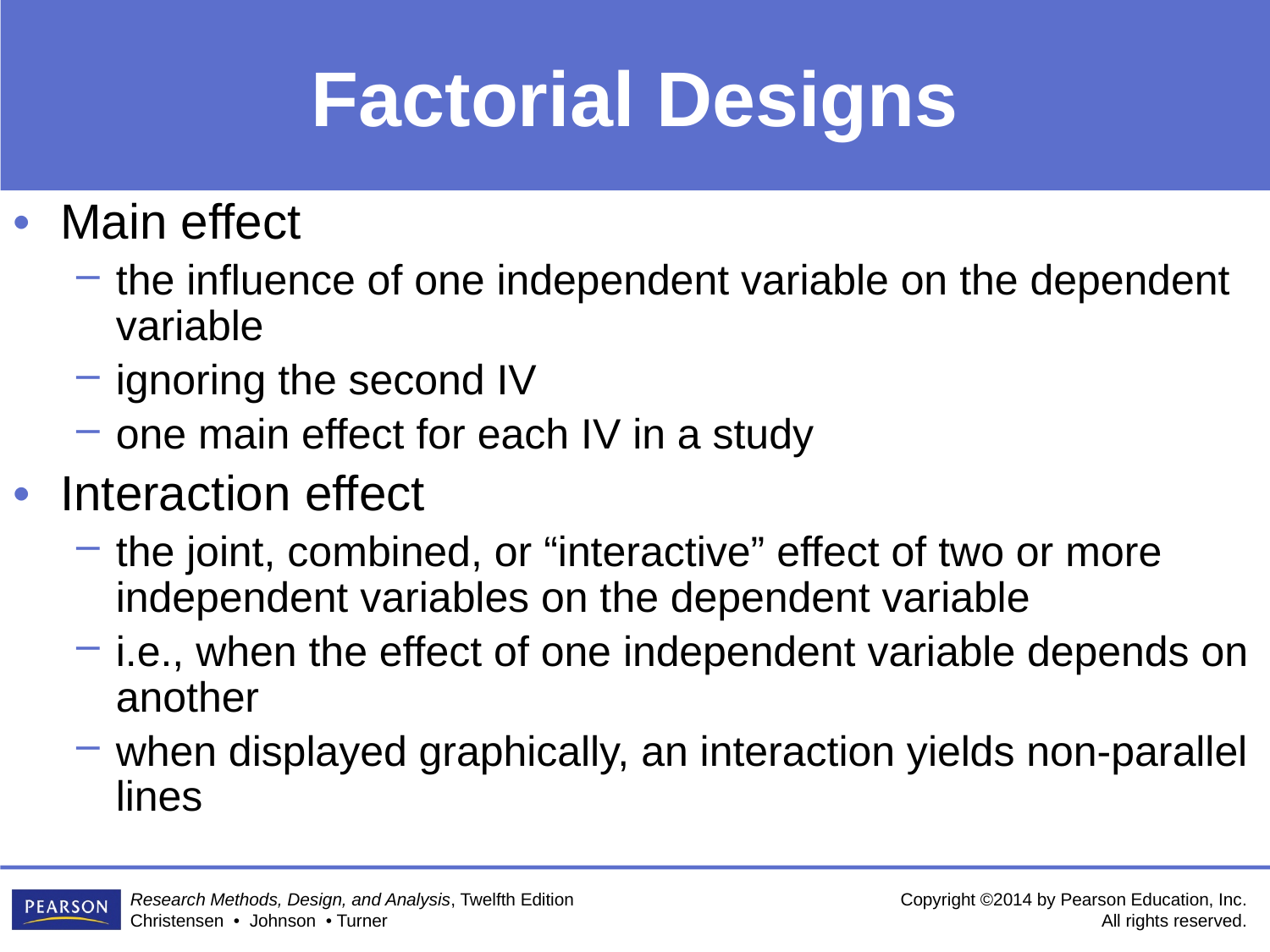

# Factorial Designs
Main effect
the influence of one independent variable on the dependent variable
ignoring the second IV
one main effect for each IV in a study
Interaction effect
the joint, combined, or “interactive” effect of two or more independent variables on the dependent variable
i.e., when the effect of one independent variable depends on another
when displayed graphically, an interaction yields non-parallel lines